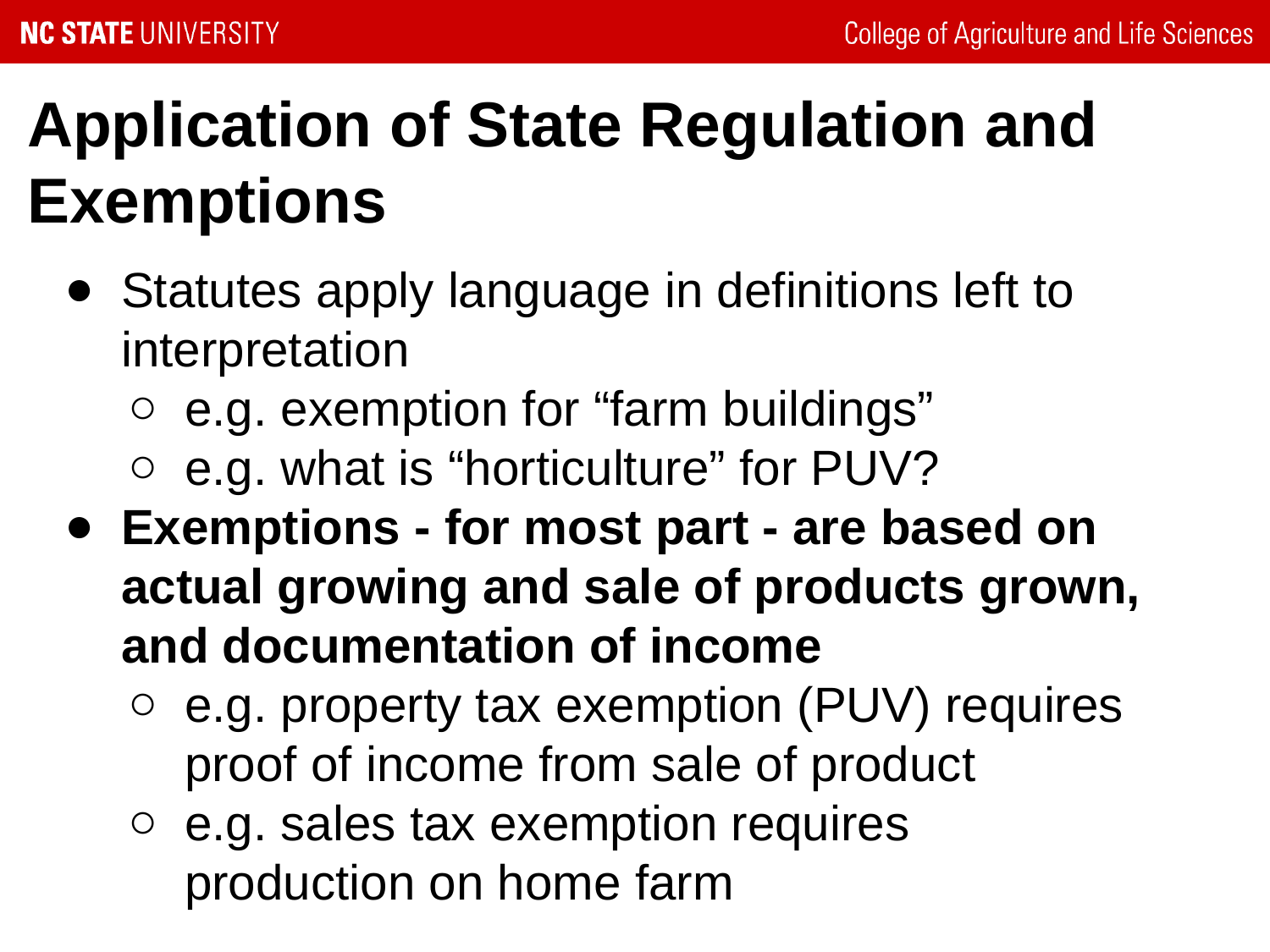

Application of State Regulation and Exemptions
Statutes apply language in definitions left to interpretation
e.g. exemption for “farm buildings”
e.g. what is “horticulture” for PUV?
Exemptions - for most part - are based on actual growing and sale of products grown, and documentation of income
e.g. property tax exemption (PUV) requires proof of income from sale of product
e.g. sales tax exemption requires production on home farm